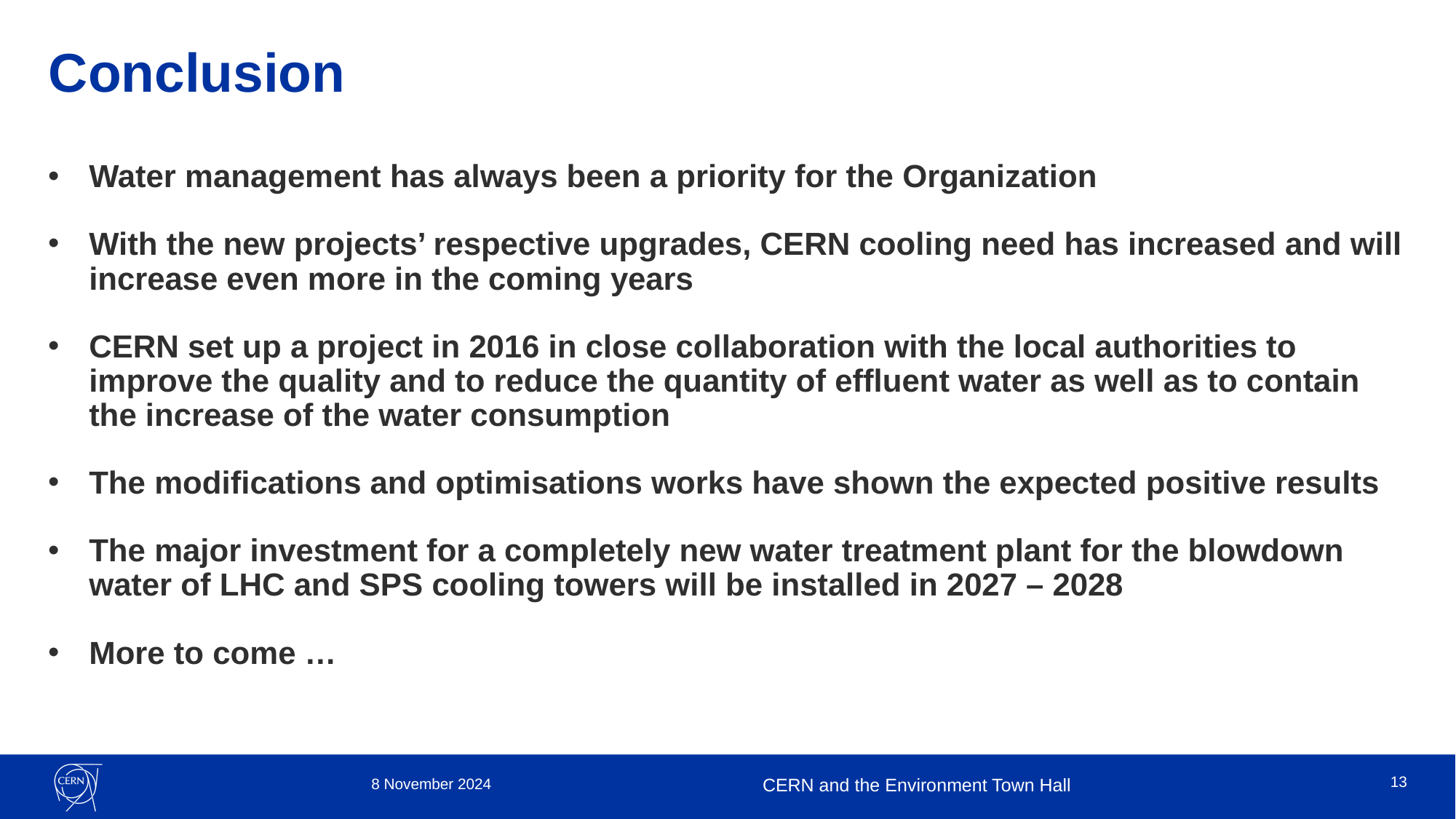

# Conclusion
Water management has always been a priority for the Organization
With the new projects’ respective upgrades, CERN cooling need has increased and will increase even more in the coming years
CERN set up a project in 2016 in close collaboration with the local authorities to improve the quality and to reduce the quantity of effluent water as well as to contain the increase of the water consumption
The modifications and optimisations works have shown the expected positive results
The major investment for a completely new water treatment plant for the blowdown water of LHC and SPS cooling towers will be installed in 2027 – 2028
More to come …

13
8 November 2024
CERN and the Environment Town Hall